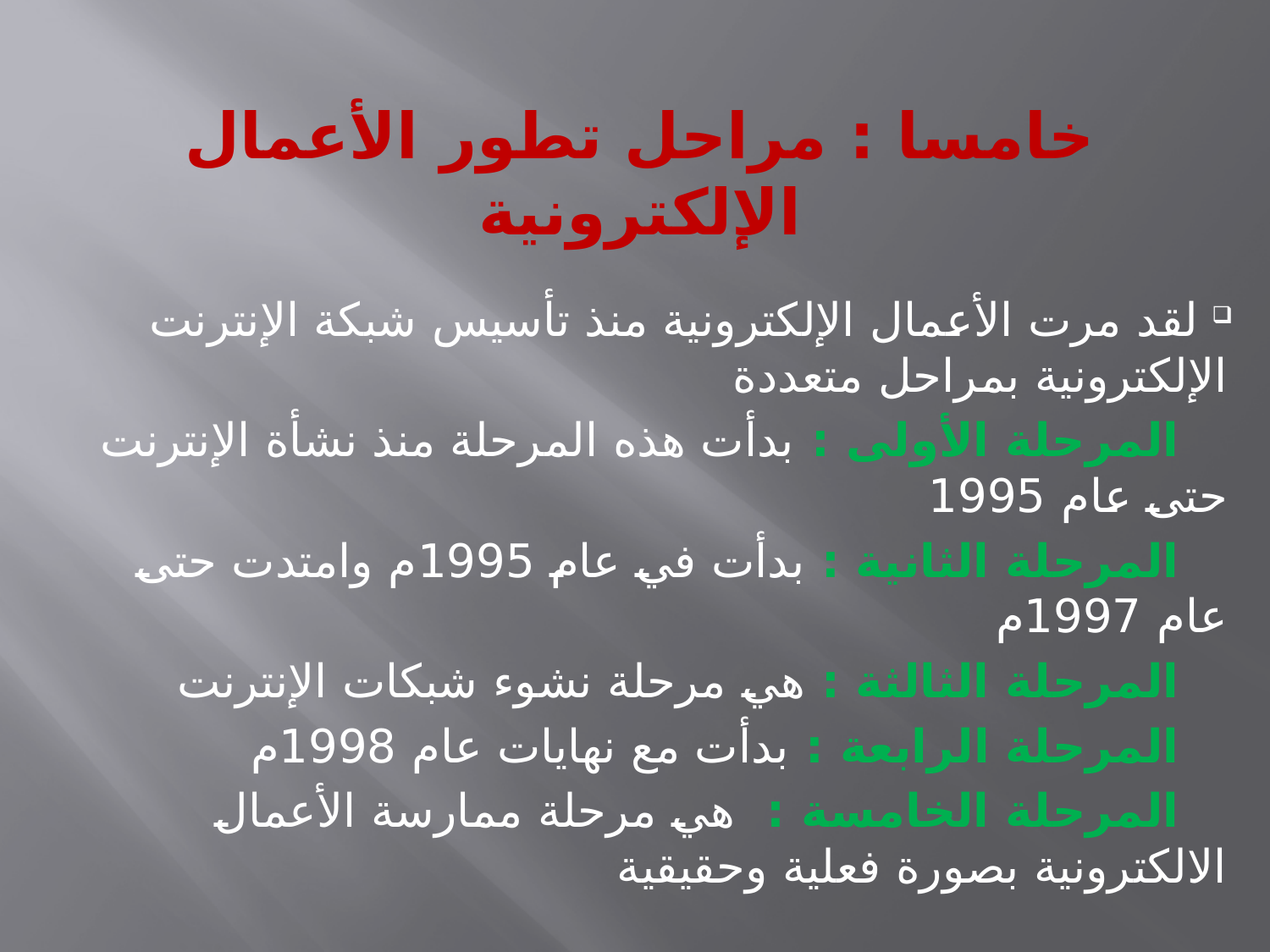

خامسا : مراحل تطور الأعمال الإلكترونية

 لقد مرت الأعمال الإلكترونية منذ تأسيس شبكة الإنترنت الإلكترونية بمراحل متعددة
   المرحلة الأولى : بدأت هذه المرحلة منذ نشأة الإنترنت حتى عام 1995
   المرحلة الثانية : بدأت في عام 1995م وامتدت حتى عام 1997م
   المرحلة الثالثة : هي مرحلة نشوء شبكات الإنترنت
   المرحلة الرابعة : بدأت مع نهايات عام 1998م
   المرحلة الخامسة :  هي مرحلة ممارسة الأعمال الالكترونية بصورة فعلية وحقيقية